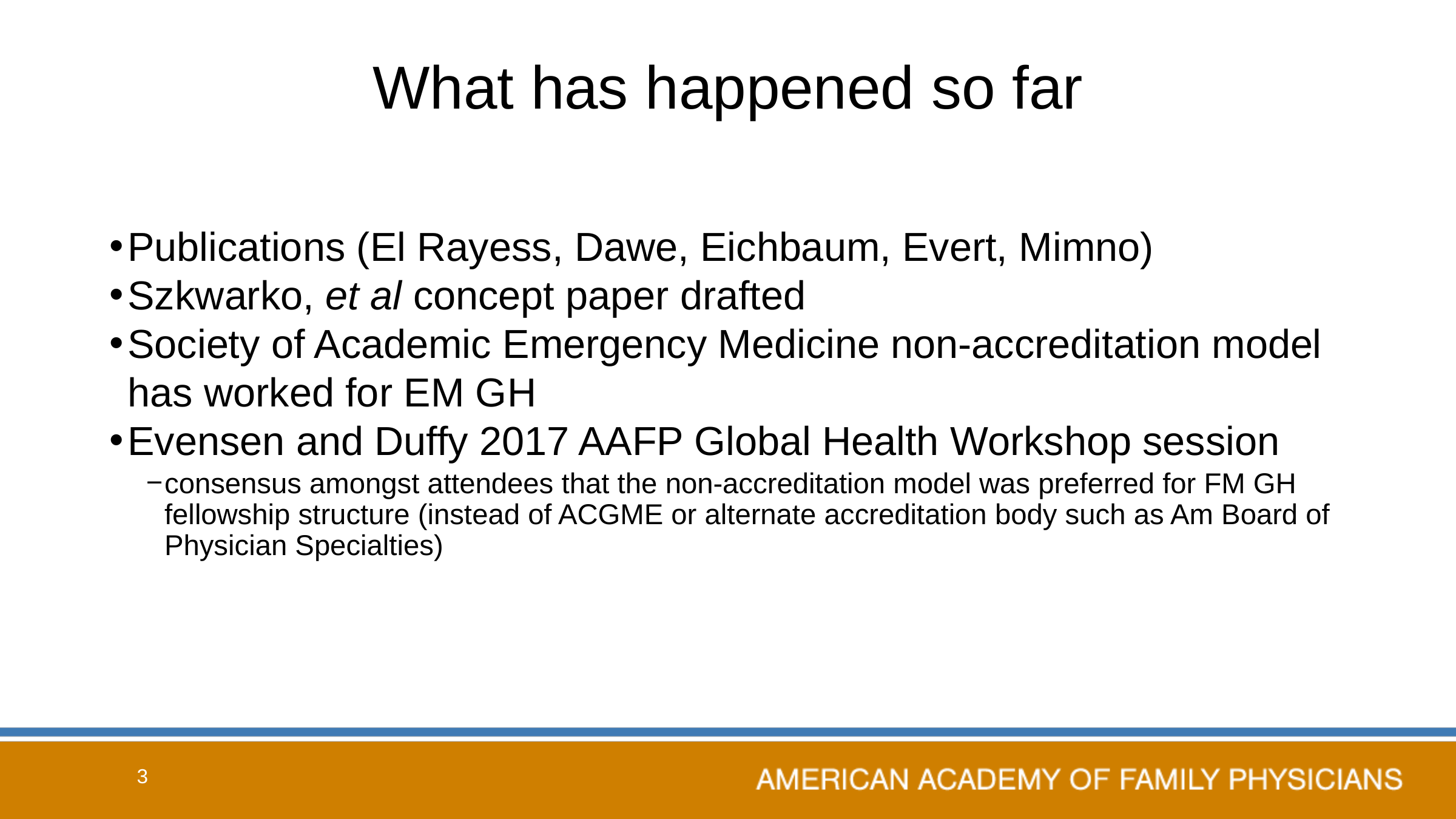

# What has happened so far
Publications (El Rayess, Dawe, Eichbaum, Evert, Mimno)
Szkwarko, et al concept paper drafted
Society of Academic Emergency Medicine non-accreditation model has worked for EM GH
Evensen and Duffy 2017 AAFP Global Health Workshop session
consensus amongst attendees that the non-accreditation model was preferred for FM GH fellowship structure (instead of ACGME or alternate accreditation body such as Am Board of Physician Specialties)
3